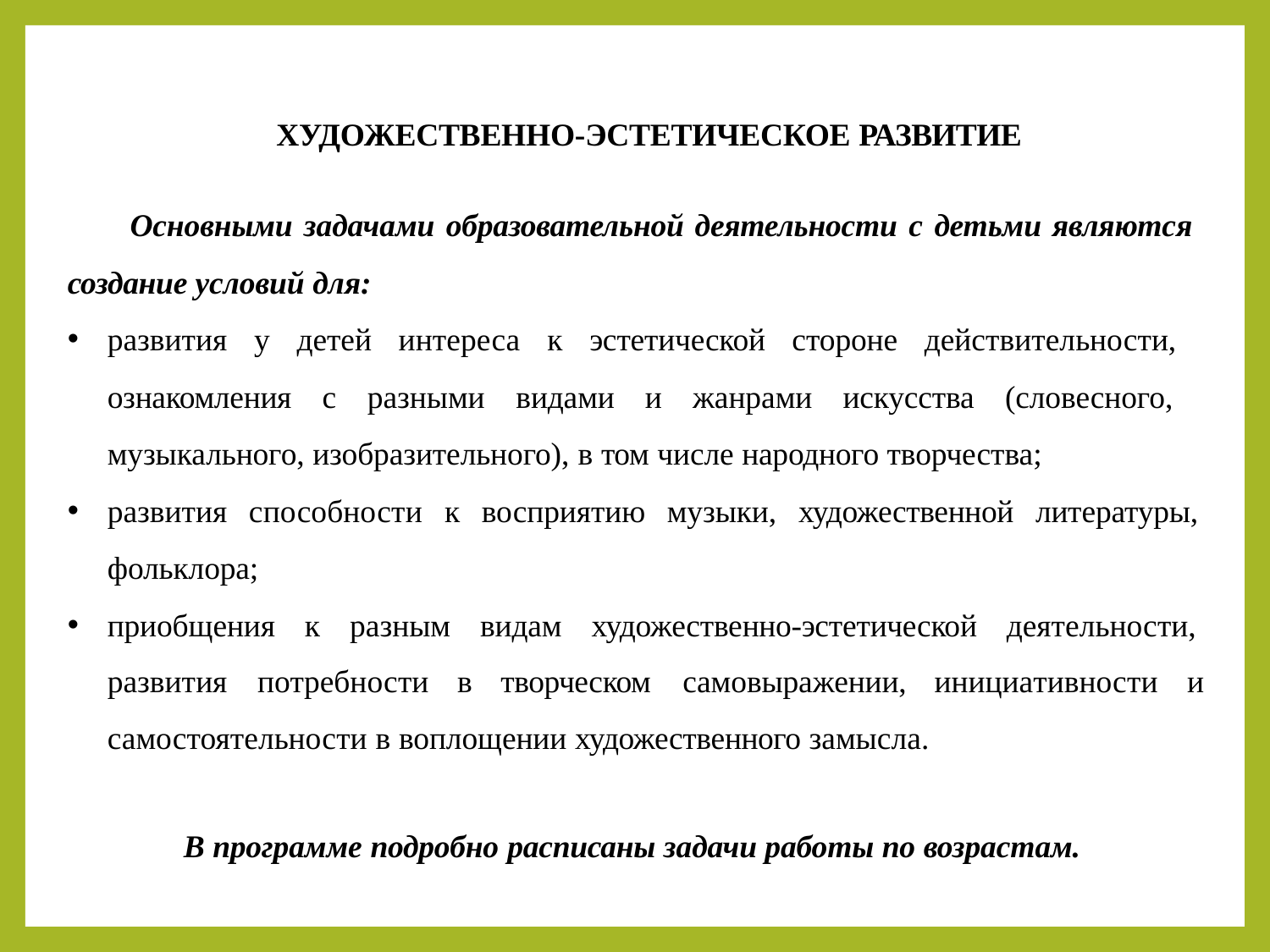

ХУДОЖЕСТВЕННО-ЭСТЕТИЧЕСКОЕ РАЗВИТИЕ

Основными задачами образовательной деятельности с детьми являются  создание условий для:
развития у детей интереса к эстетической стороне действительности,  ознакомления с разными видами и жанрами искусства (словесного,  музыкального, изобразительного), в том числе народного творчества;
развития способности  к восприятию музыки, художественной литературы,
фольклора;
приобщения к   разным   видам художественно-эстетической деятельности,
развития	потребности	в	творческом	самовыражении,
самостоятельности в воплощении художественного замысла.
инициативности	и
В программе подробно расписаны задачи работы по возрастам.